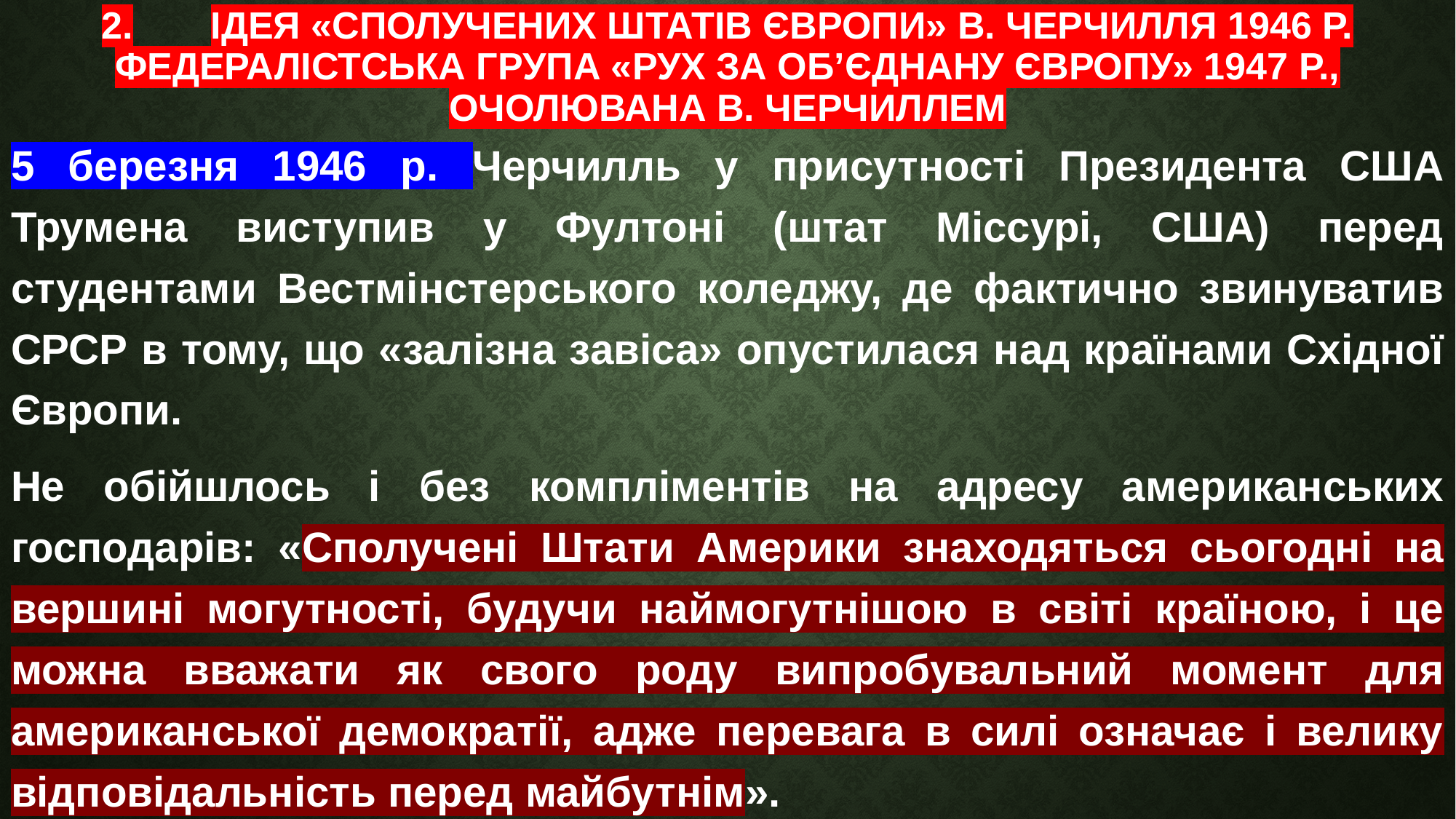

# 2.	Ідея «Сполучених Штатів Європи» В. Черчилля 1946 р. Федералістська група «Рух за об’єднану Європу» 1947 р., очолювана В. Черчиллем
5 березня 1946 р. Черчилль у присутності Президента США Трумена виступив у Фултоні (штат Міссурі, США) перед студентами Вестмінстерського коледжу, де фактично звинуватив СРСР в тому, що «залізна завіса» опустилася над країнами Східної Європи.
Не обійшлось і без компліментів на адресу американських господарів: «Сполучені Штати Америки знаходяться сьогодні на вершині могутності, будучи наймогутнішою в світі країною, і це можна вважати як свого роду випробувальний момент для американської демократії, адже перевага в силі означає і велику відповідальність перед майбутнім».